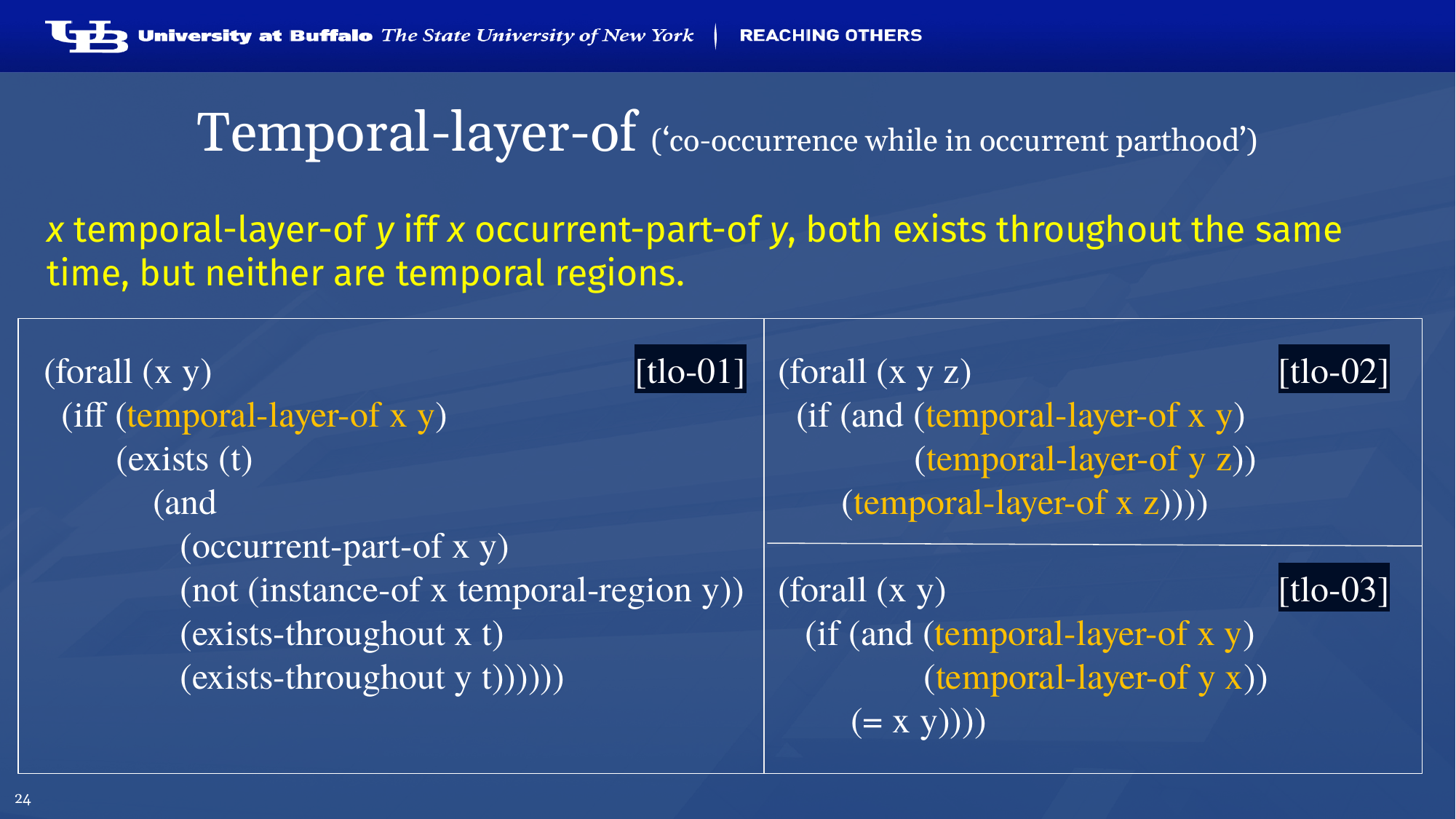

# Temporal-layer-of (‘co-occurrence while in occurrent parthood’)
x temporal-layer-of y iff x occurrent-part-of y, both exists throughout the same time, but neither are temporal regions.

(forall (x y) 				     [tlo-01]
  (iff (temporal-layer-of x y)
        (exists (t)
	(and
	   (occurrent-part-of x y)
	   (not (instance-of x temporal-region y))
	   (exists-throughout x t)
	   (exists-throughout y t))))))
(forall (x y z)			       [tlo-02]
  (if (and (temporal-layer-of x y)
	   (temporal-layer-of y z))
       (temporal-layer-of x z))))

(forall (x y) 			       [tlo-03]
   (if (and (temporal-layer-of x y)
	    (temporal-layer-of y x))
        (= x y))))